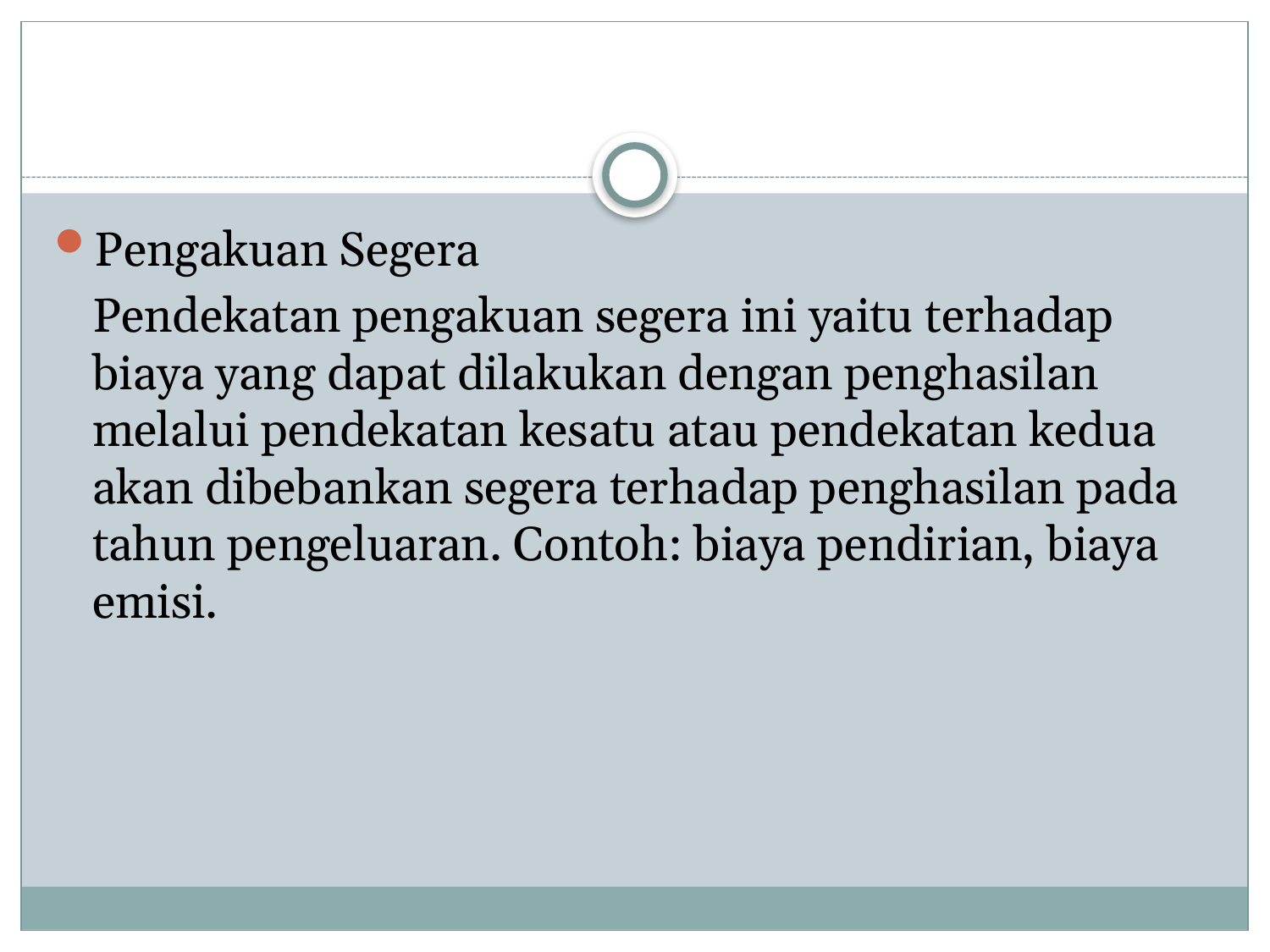

#
Pengakuan Segera
	Pendekatan pengakuan segera ini yaitu terhadap biaya yang dapat dilakukan dengan penghasilan melalui pendekatan kesatu atau pendekatan kedua akan dibebankan segera terhadap penghasilan pada tahun pengeluaran. Contoh: biaya pendirian, biaya emisi.